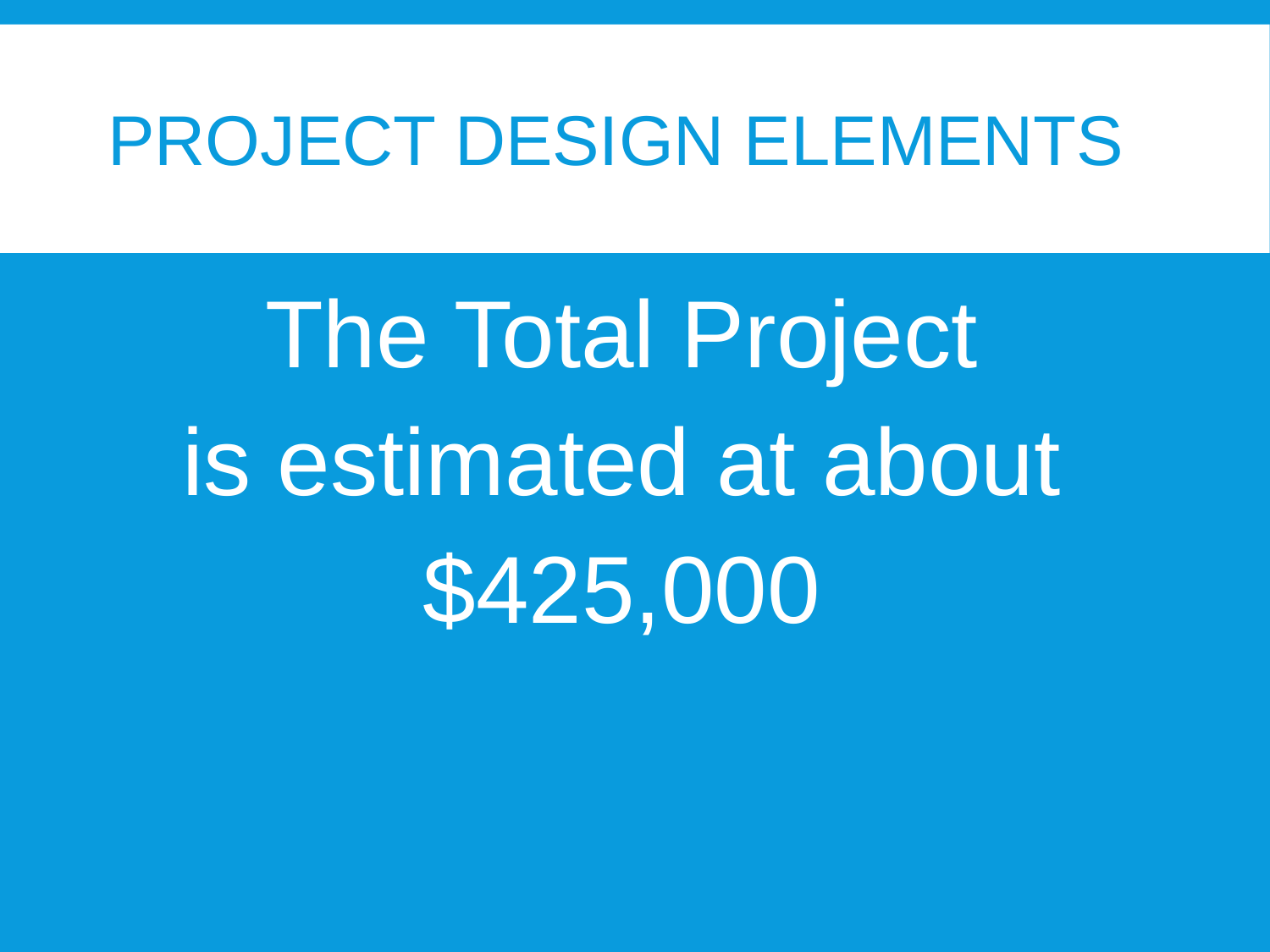

# Project Design Elements
The Total Project
is estimated at about
$425,000